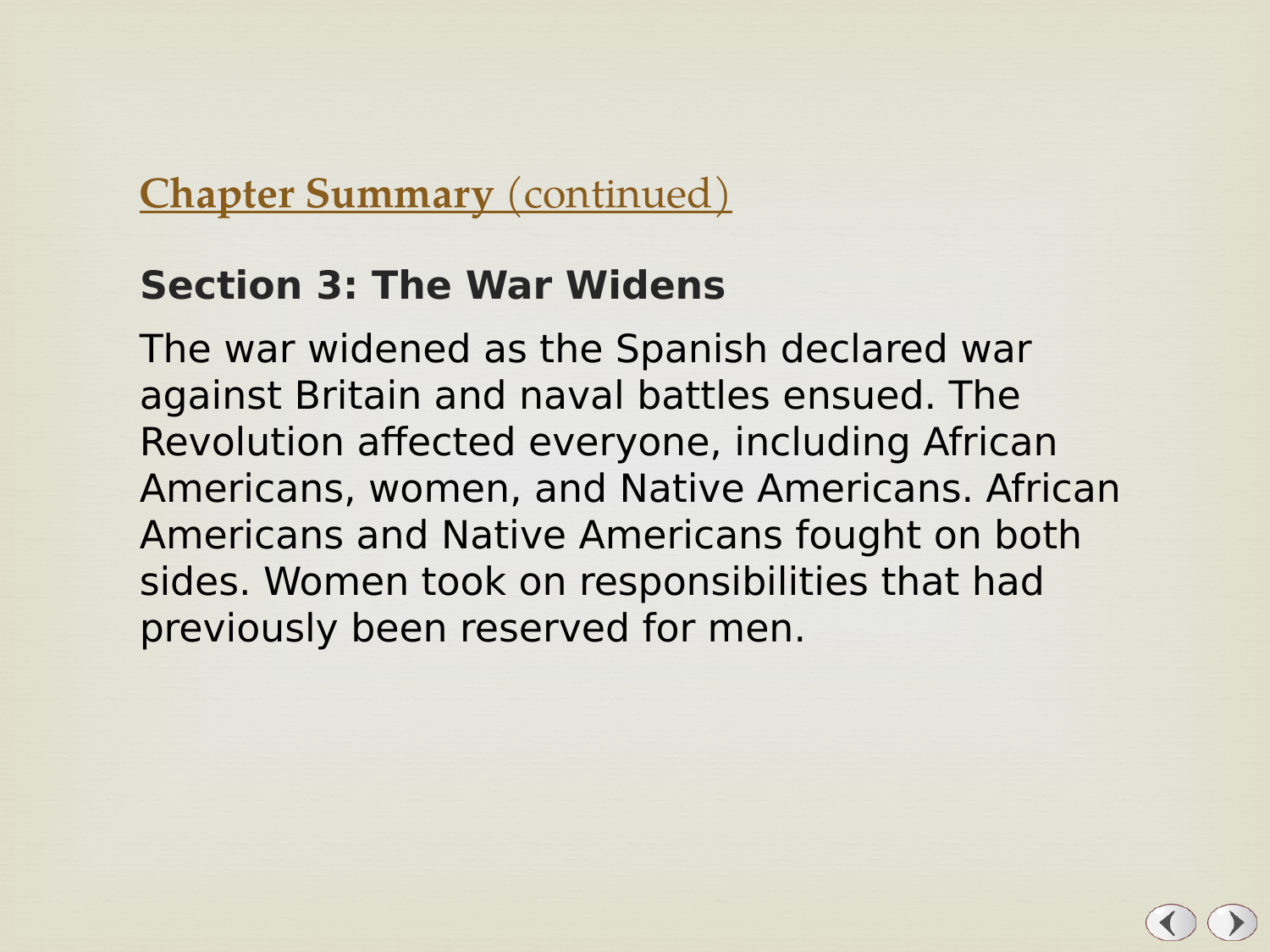

Chapter Summary (continued)
Section 3: The War Widens
The war widened as the Spanish declared war against Britain and naval battles ensued. The Revolution affected everyone, including African Americans, women, and Native Americans. African Americans and Native Americans fought on both sides. Women took on responsibilities that had previously been reserved for men.